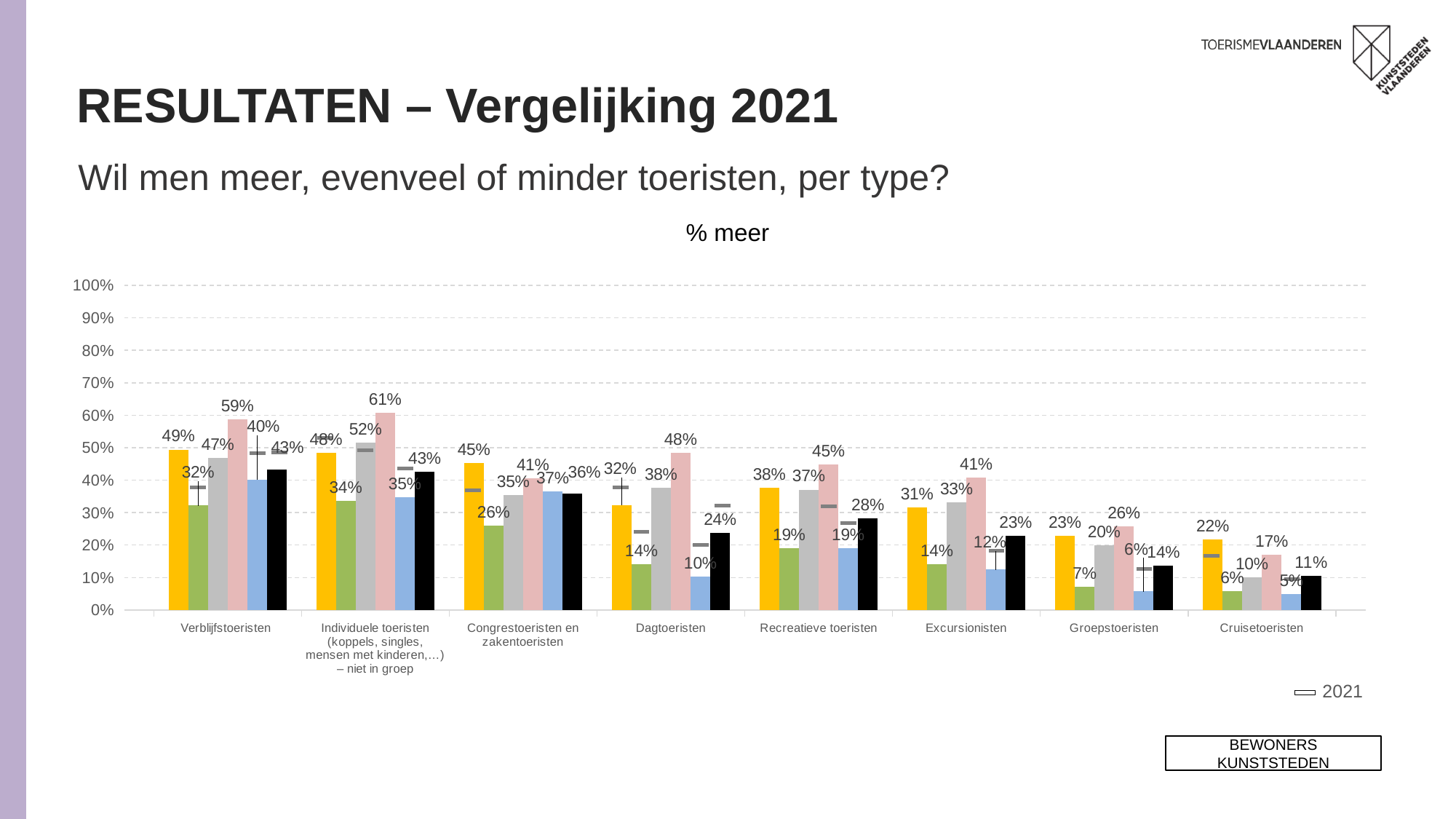

RESULTATEN – Vergelijking 2021
Wil men meer, evenveel of minder toeristen, per type?
% meer

### Chart

| Category | ANTWERPEN 2023 | GENT 2023 | LEUVEN 2023 | MECHELEN 2023 | BRUGGE 2023 | TOTAAL 2023 | ANTWERPEN 2021 | GENT 2021 | LEUVEN 2021 | MECHELEN 2021 | BRUGGE 2021 | TOTAAL 2021 |
|---|---|---|---|---|---|---|---|---|---|---|---|---|
| Verblijfstoeristen  | 0.49424104224738025 | 0.32186304919775544 | 0.46939247490933456 | 0.5879002342097338 | 0.4023033687358557 | 0.432 | 0.51 | 0.377 | 0.503 | 0.623 | 0.483 | 0.486 |
| Individuele toeristen (koppels, singles, mensen met kinderen,…) – niet in groep | 0.4845939427635446 | 0.33656811461458347 | 0.5160732947825555 | 0.6077162901144322 | 0.34730951773933005 | 0.426 | 0.531 | 0.373 | 0.492 | 0.584 | 0.436 | 0.472 |
| Congrestoeristen en zakentoeristen | 0.45275250381300436 | 0.25879477069224527 | 0.35328453182948605 | 0.40650225707154886 | 0.3655083495365361 | 0.359 | 0.369 | 0.264 | 0.325 | 0.407 | 0.41 | 0.351 |
| Dagtoeristen | 0.3234933920373816 | 0.14028522889384337 | 0.37606847019073064 | 0.484814603853644 | 0.10374794687426854 | 0.238 | 0.378 | 0.241 | 0.376 | 0.508 | 0.2 | 0.322 |
| Recreatieve toeristen | 0.37684545857531937 | 0.18924373313157994 | 0.3709888537493298 | 0.44924961885511716 | 0.19094939507158273 | 0.282 | 0.348 | 0.227 | 0.358 | 0.43 | 0.268 | 0.314 |
| Excursionisten | 0.314913183617958 | 0.14161167303100652 | 0.3313783964254099 | 0.406907049095134 | 0.12476883746428136 | 0.2276388721746779 | 0.273 | 0.179 | 0.301 | 0.32 | 0.183 | 0.241 |
| Groepstoeristen | 0.2288105667295249 | 0.07182721814356219 | 0.19815376109236077 | 0.2573036997379382 | 0.05740863221377372 | 0.137 | 0.223 | 0.105 | 0.206 | 0.286 | 0.126 | 0.178 |
| Cruisetoeristen | 0.2176608037746877 | 0.058574822409954014 | 0.10123476010078336 | 0.16980513197501504 | 0.04836665359754124 | 0.105 | 0.167 | 0.096 | 0.135 | 0.175 | 0.095 | 0.129 |
2021

Bewoners KUNSTSTEDEN